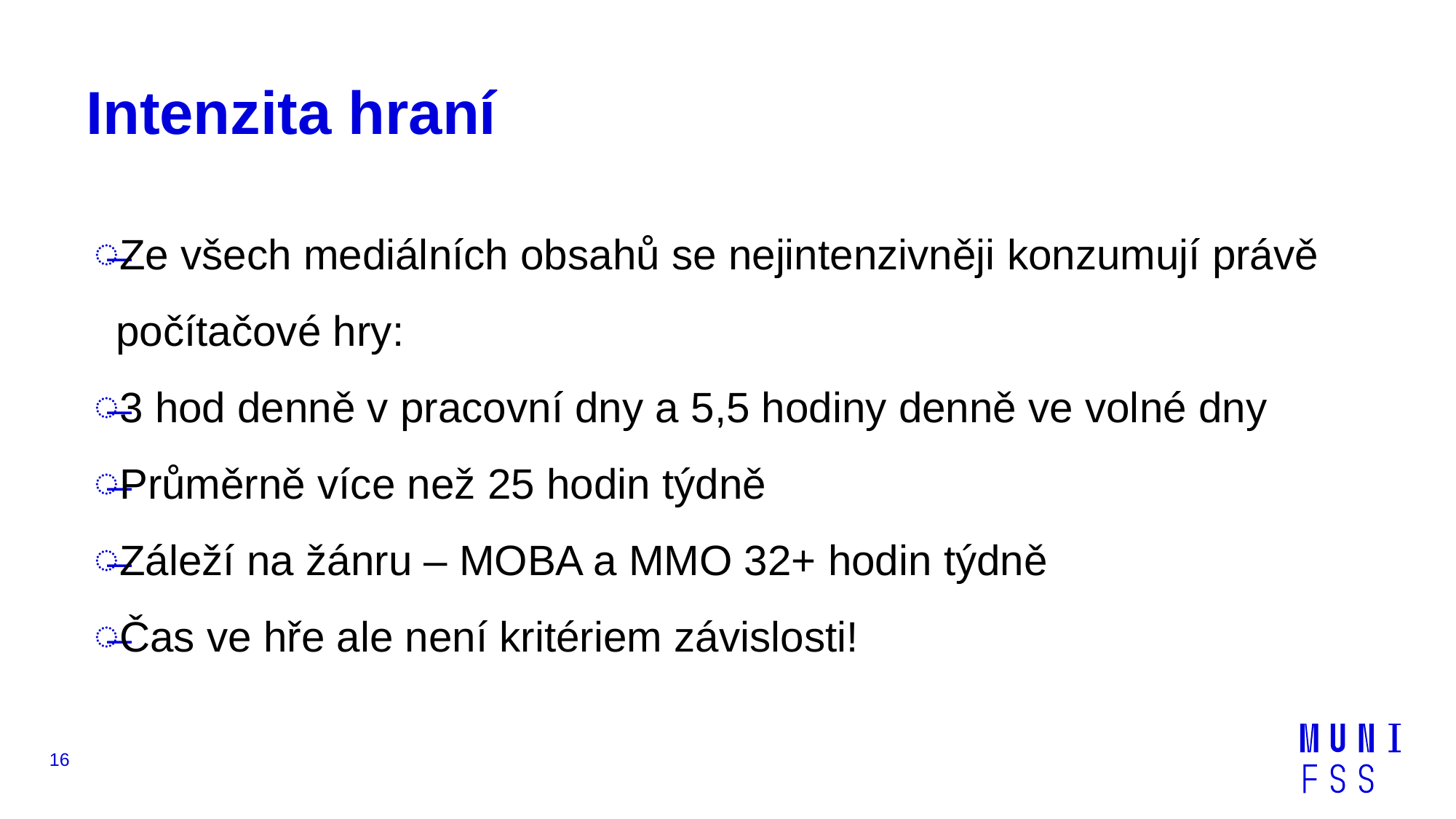

# Intenzita hraní
Ze všech mediálních obsahů se nejintenzivněji konzumují právě počítačové hry:
3 hod denně v pracovní dny a 5,5 hodiny denně ve volné dny
Průměrně více než 25 hodin týdně
Záleží na žánru – MOBA a MMO 32+ hodin týdně
Čas ve hře ale není kritériem závislosti!
16